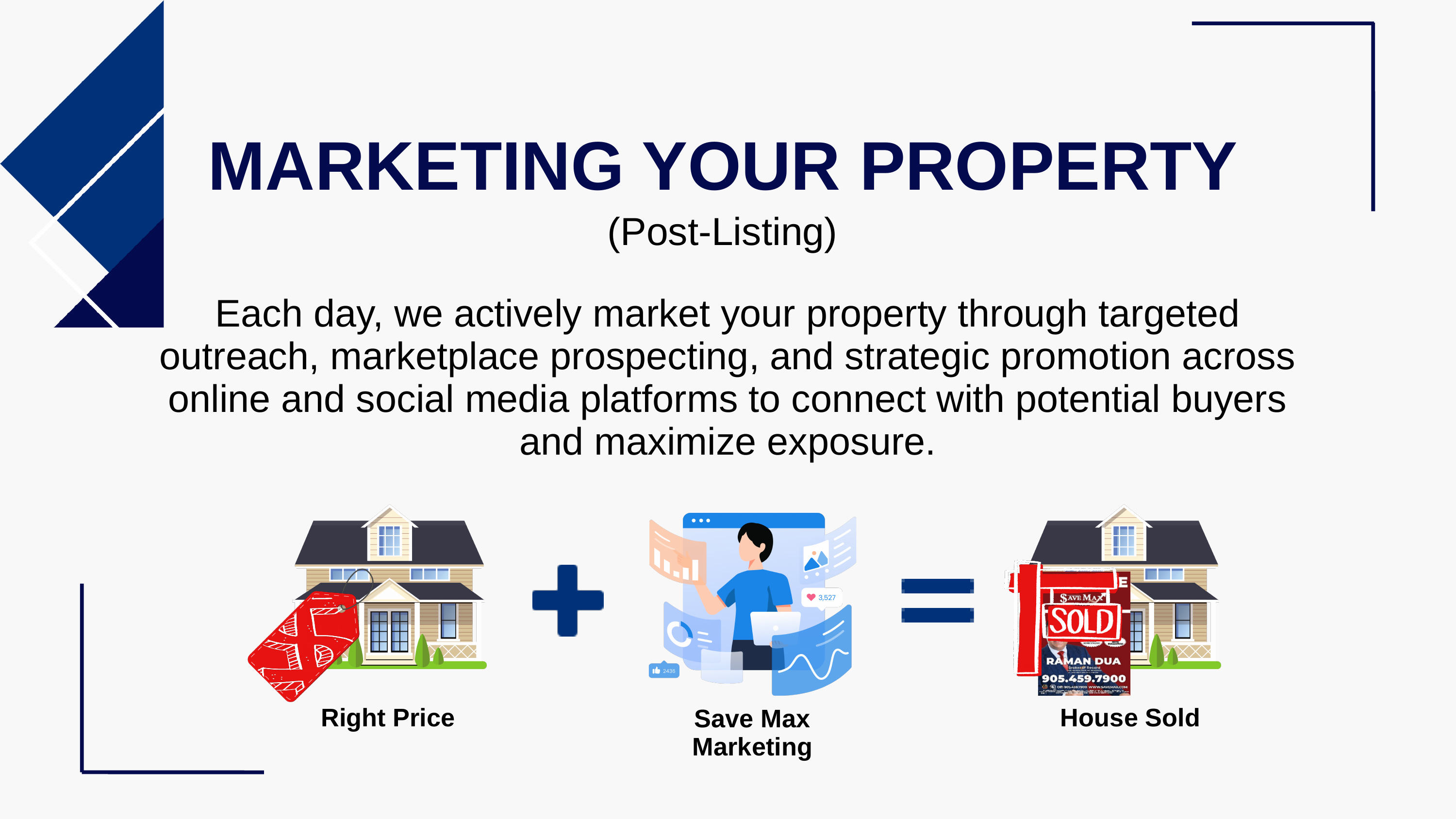

MARKETING YOUR PROPERTY
(Post-Listing)
Each day, we actively market your property through targeted outreach, marketplace prospecting, and strategic promotion across online and social media platforms to connect with potential buyers and maximize exposure.

Right Price
House Sold
Save Max
Marketing